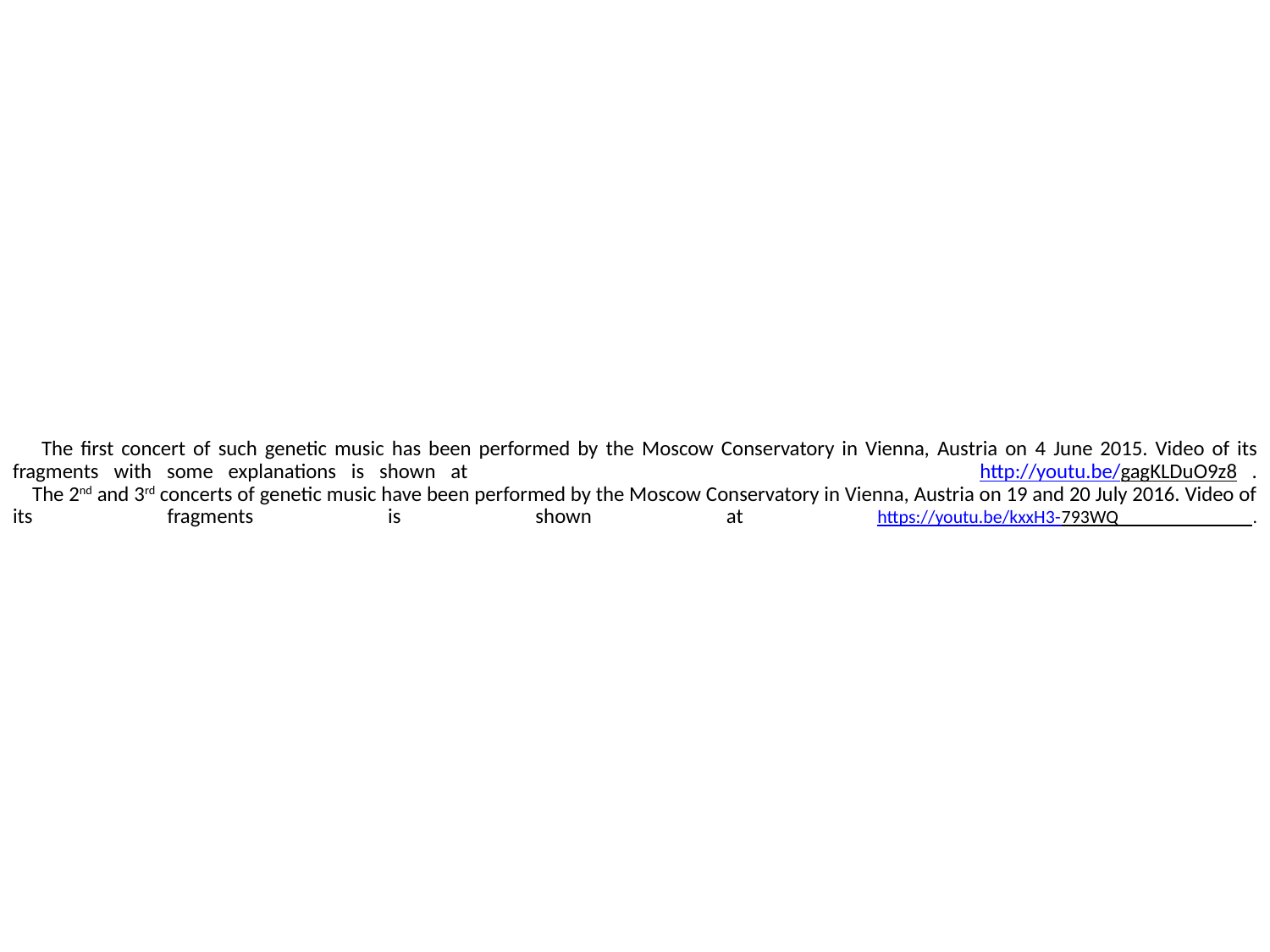

# The first concert of such genetic music has been performed by the Moscow Conservatory in Vienna, Austria on 4 June 2015. Video of its fragments with some explanations is shown at                                  http://youtu.be/gagKLDuO9z8 . The 2nd and 3rd concerts of genetic music have been performed by the Moscow Conservatory in Vienna, Austria on 19 and 20 July 2016. Video of its fragments is shown at https://youtu.be/kxxH3-793WQ .